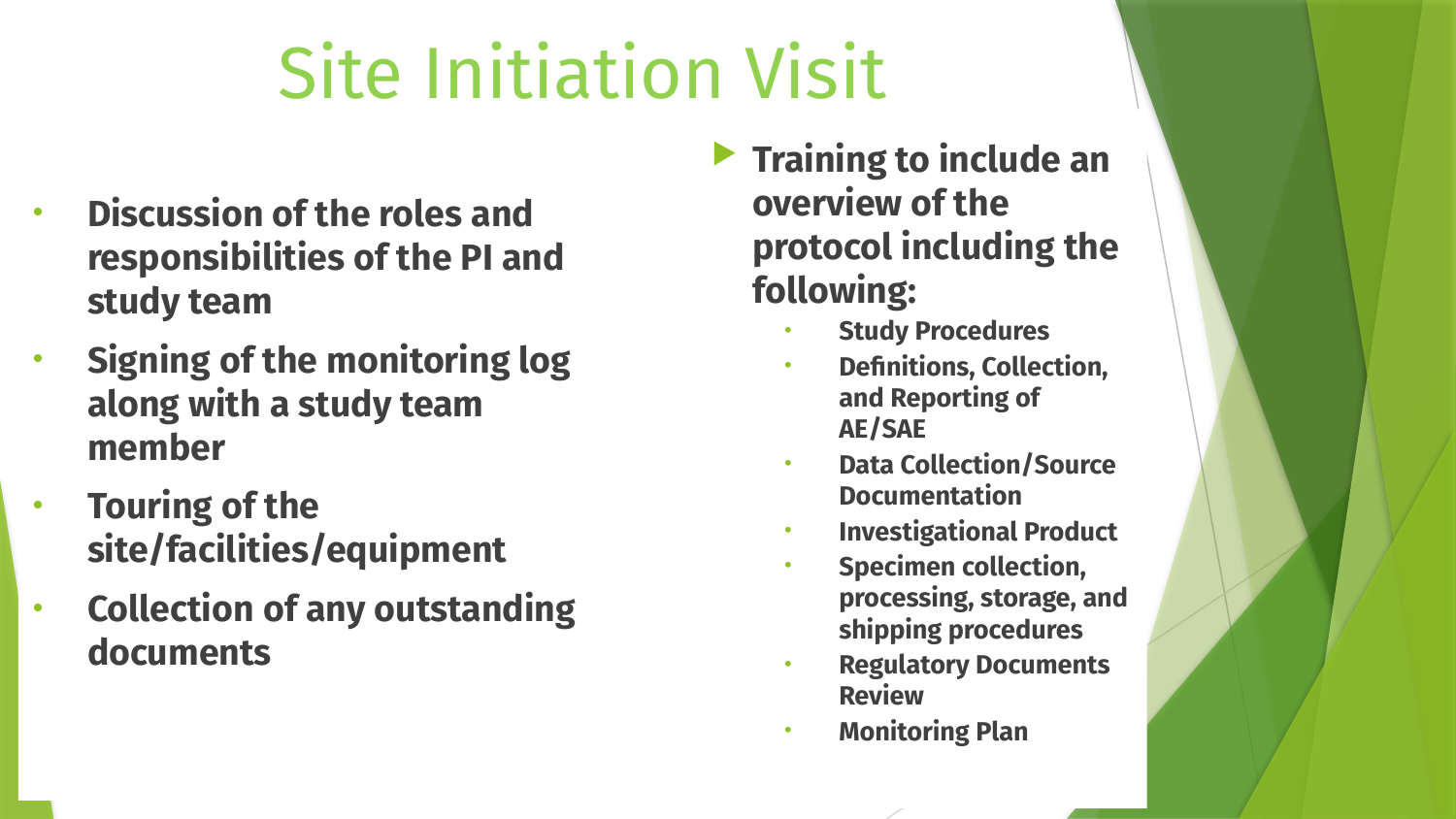

Site Initiation Visit

Training to include an overview of the protocol including the following:
Study Procedures
Definitions, Collection, and Reporting of AE/SAE
Data Collection/Source Documentation
Investigational Product
Specimen collection, processing, storage, and shipping procedures
Regulatory Documents Review
Monitoring Plan

Discussion of the roles and responsibilities of the PI and study team
Signing of the monitoring log along with a study team member
Touring of the site/facilities/equipment
Collection of any outstanding documents